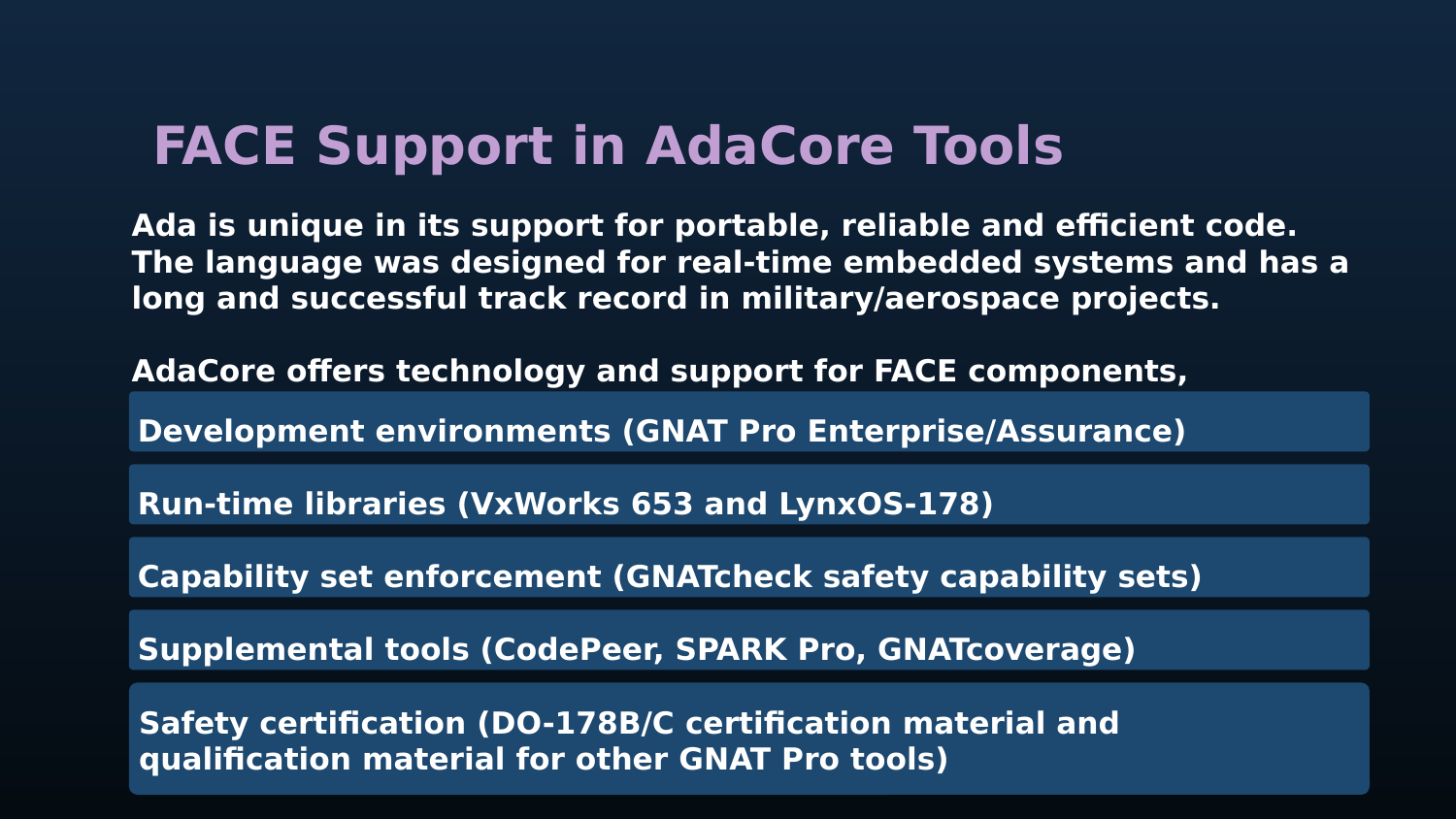

# FACE Support in AdaCore Tools
Ada is unique in its support for portable, reliable and efficient code.
The language was designed for real-time embedded systems and has a long and successful track record in military/aerospace projects.

AdaCore offers technology and support for FACE components, including:

Development environments (GNAT Pro Enterprise/Assurance)
Run-time libraries (VxWorks 653 and LynxOS-178)

Capability set enforcement (GNATcheck safety capability sets)
Supplemental tools (CodePeer, SPARK Pro, GNATcoverage)

Safety certification (DO-178B/C certification material and qualification material for other GNAT Pro tools)